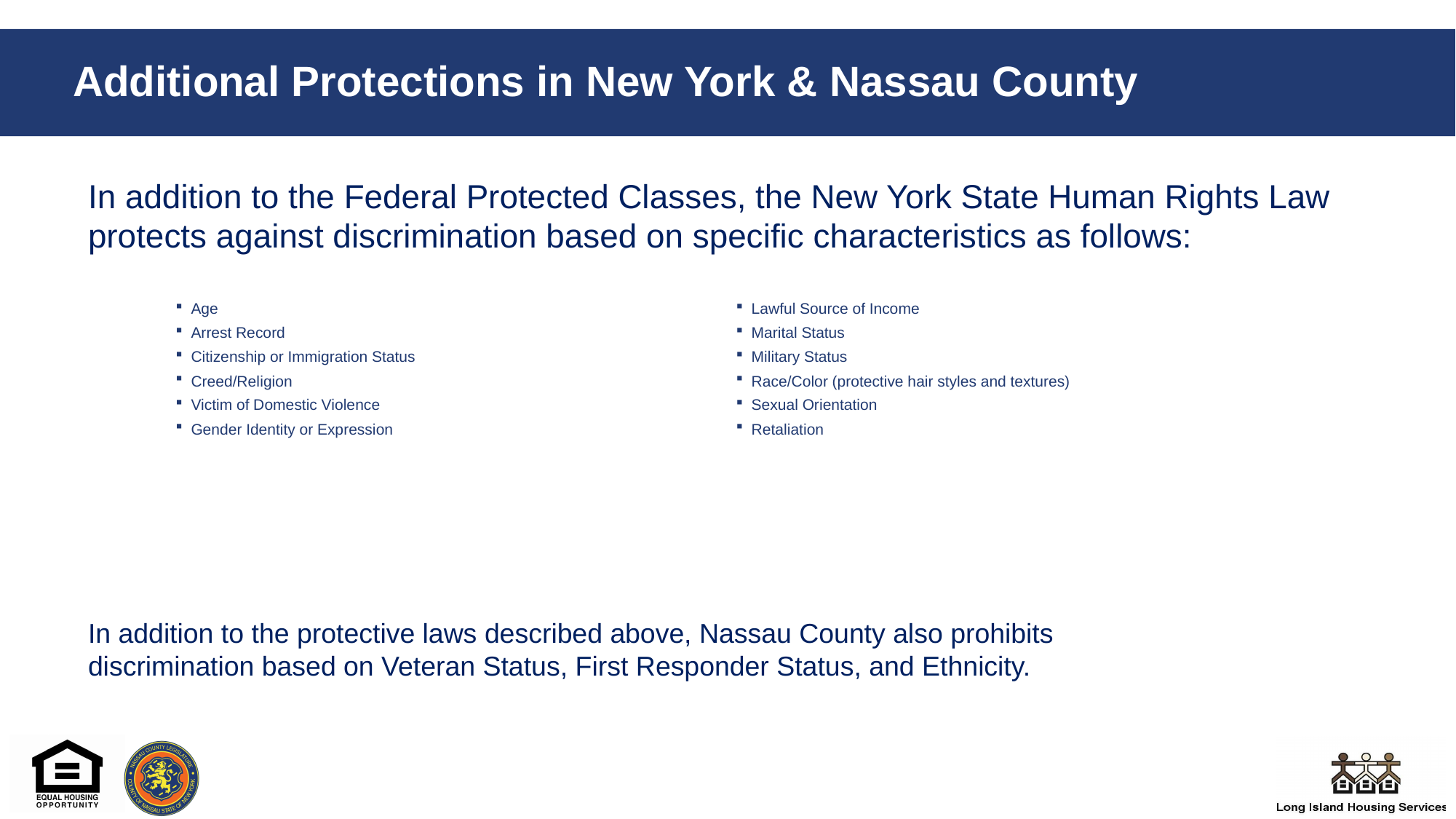

# Additional Protections in New York & Nassau County
In addition to the Federal Protected Classes, the New York State Human Rights Law protects against discrimination based on specific characteristics as follows:
Age
Arrest Record
Citizenship or Immigration Status
Creed/Religion
Victim of Domestic Violence
Gender Identity or Expression

Lawful Source of Income
Marital Status
Military Status
Race/Color (protective hair styles and textures)
Sexual Orientation
Retaliation

In addition to the protective laws described above, Nassau County also prohibits discrimination based on Veteran Status, First Responder Status, and Ethnicity.